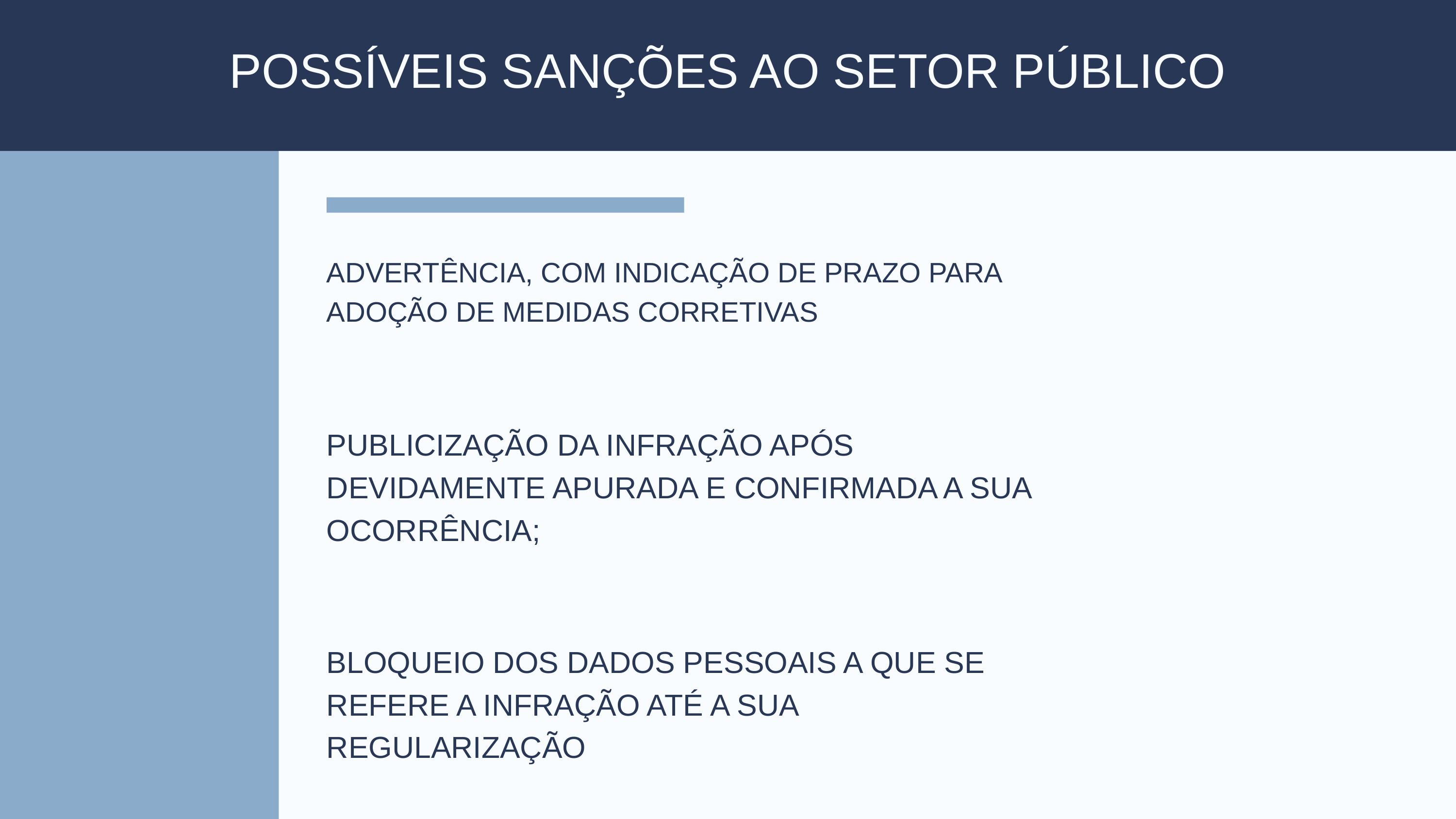

POSSÍVEIS SANÇÕES AO SETOR PÚBLICO

ADVERTÊNCIA, COM INDICAÇÃO DE PRAZO PARA ADOÇÃO DE MEDIDAS CORRETIVAS

PUBLICIZAÇÃO DA INFRAÇÃO APÓS DEVIDAMENTE APURADA E CONFIRMADA A SUA OCORRÊNCIA;

BLOQUEIO DOS DADOS PESSOAIS A QUE SE REFERE A INFRAÇÃO ATÉ A SUA REGULARIZAÇÃO